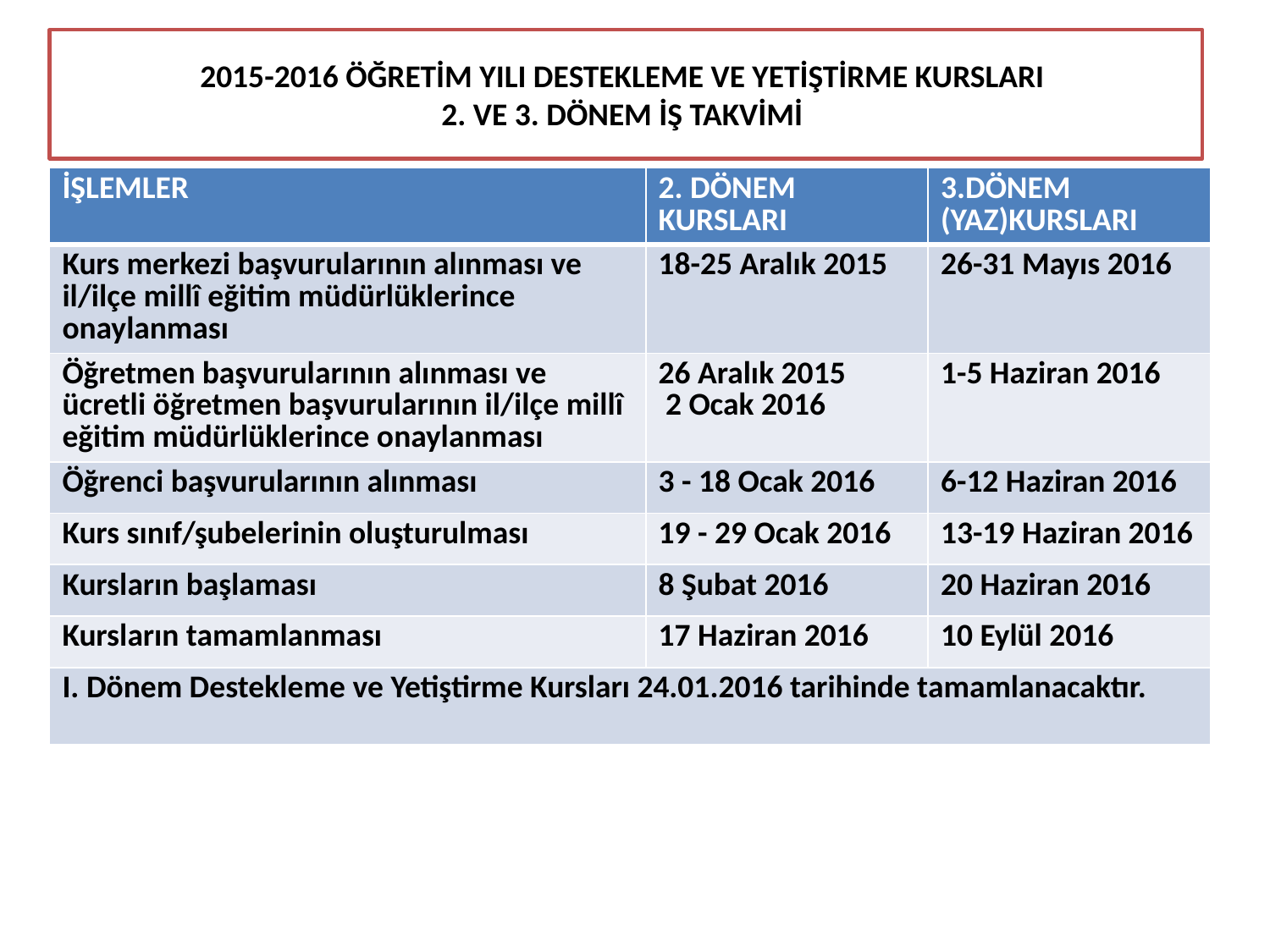

# 2015-2016 ÖĞRETİM YILI DESTEKLEME VE YETİŞTİRME KURSLARI 2. VE 3. DÖNEM İŞ TAKVİMİ
| İŞLEMLER | 2. DÖNEM KURSLARI | 3.DÖNEM (YAZ)KURSLARI |
| --- | --- | --- |
| Kurs merkezi başvurularının alınması ve il/ilçe millî eğitim müdürlüklerince onaylanması | 18-25 Aralık 2015 | 26-31 Mayıs 2016 |
| Öğretmen başvurularının alınması ve ücretli öğretmen başvurularının il/ilçe millî eğitim müdürlüklerince onaylanması | 26 Aralık 2015 2 Ocak 2016 | 1-5 Haziran 2016 |
| Öğrenci başvurularının alınması | 3 - 18 Ocak 2016 | 6-12 Haziran 2016 |
| Kurs sınıf/şubelerinin oluşturulması | 19 - 29 Ocak 2016 | 13-19 Haziran 2016 |
| Kursların başlaması | 8 Şubat 2016 | 20 Haziran 2016 |
| Kursların tamamlanması | 17 Haziran 2016 | 10 Eylül 2016 |
| I. Dönem Destekleme ve Yetiştirme Kursları 24.01.2016 tarihinde tamamlanacaktır. |  |  |